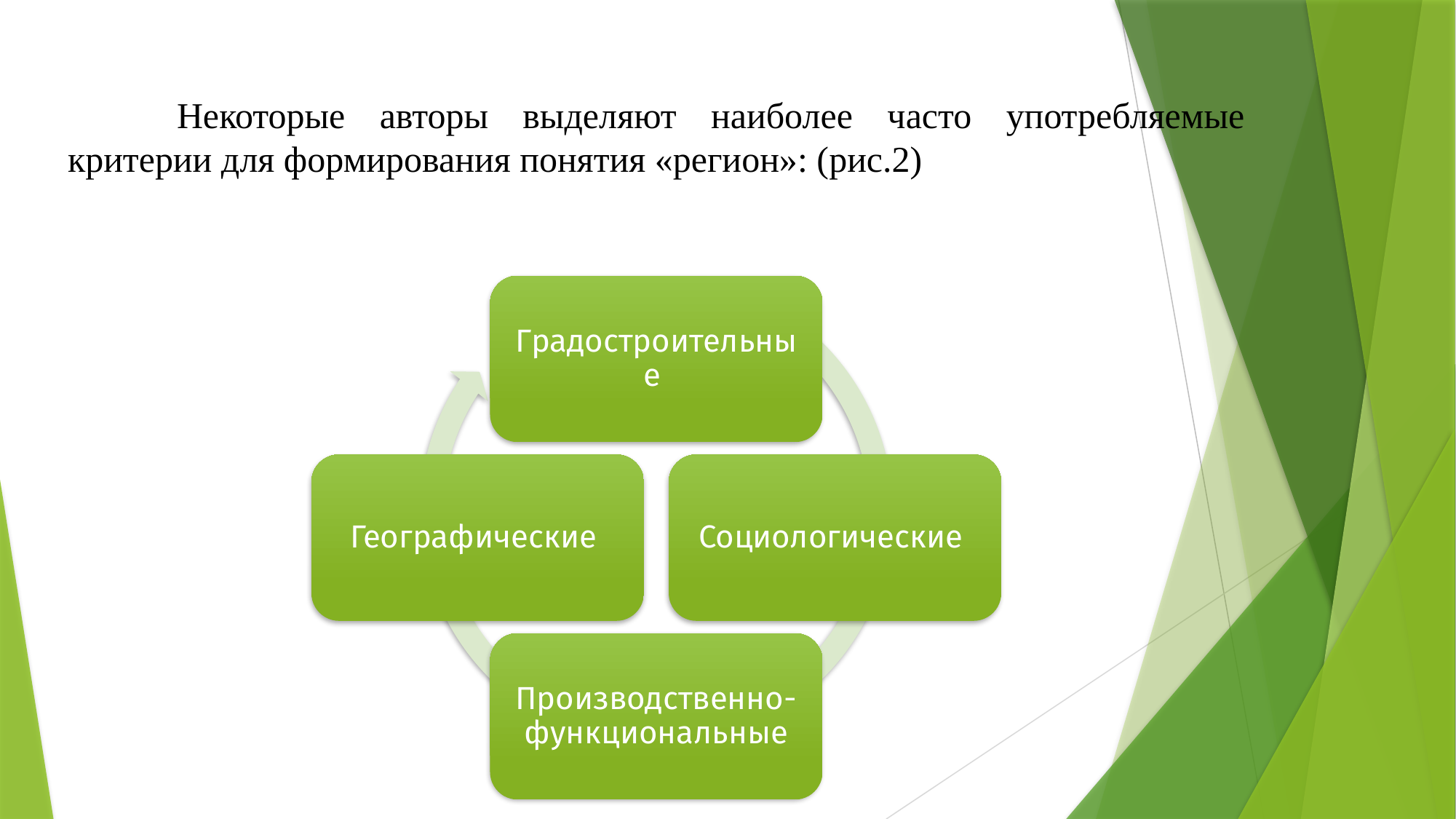

# Некоторые авторы выделяют наиболее часто употребляемые критерии для формирования понятия «регион»: (рис.2)
Градостроительные
Социологические
Производственно- функциональные
Географические